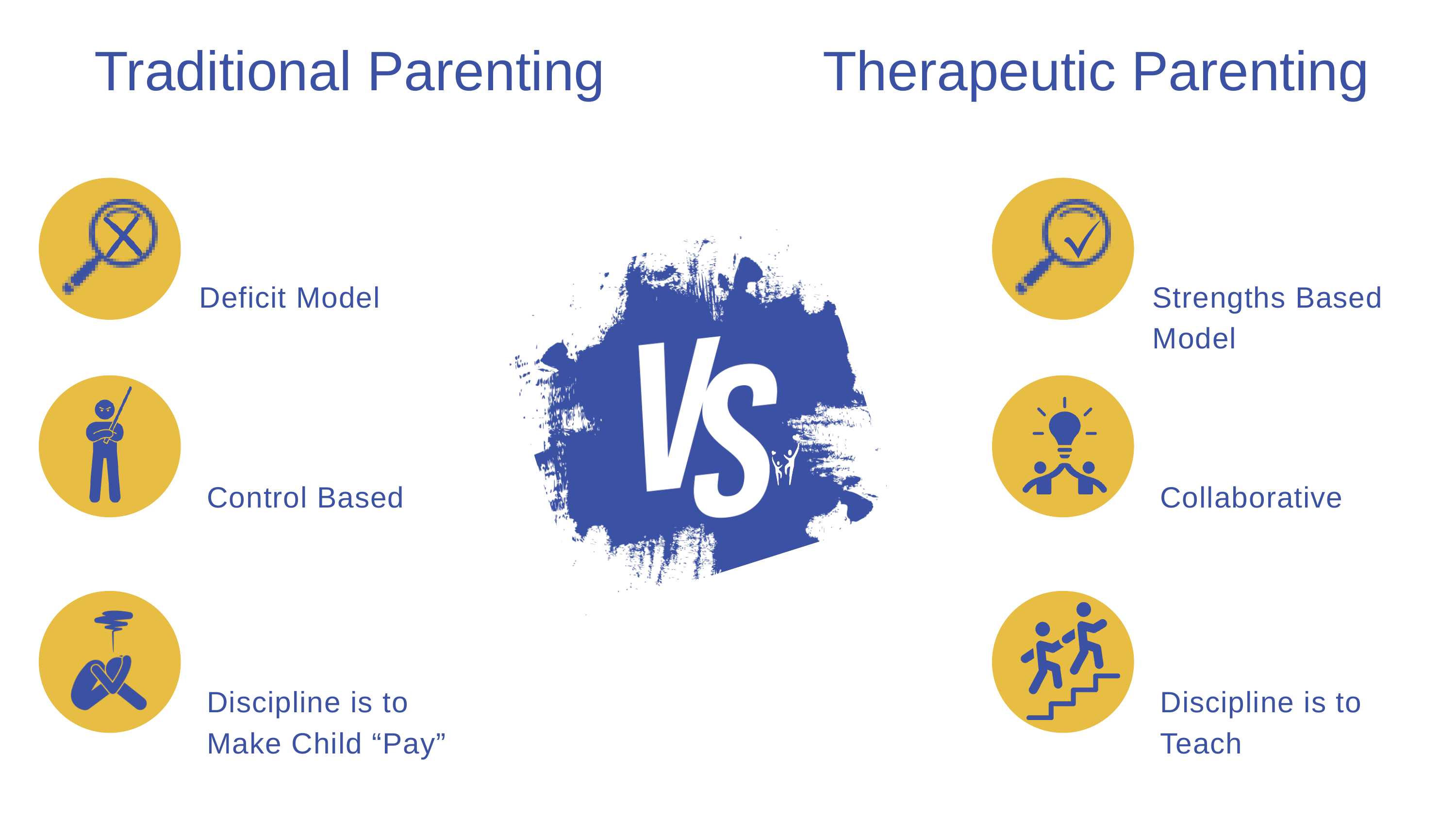

Traditional Parenting
Therapeutic Parenting

Deficit Model
Strengths Based Model

Control Based
Collaborative

Discipline is to
Make Child “Pay”
Discipline is to
Teach